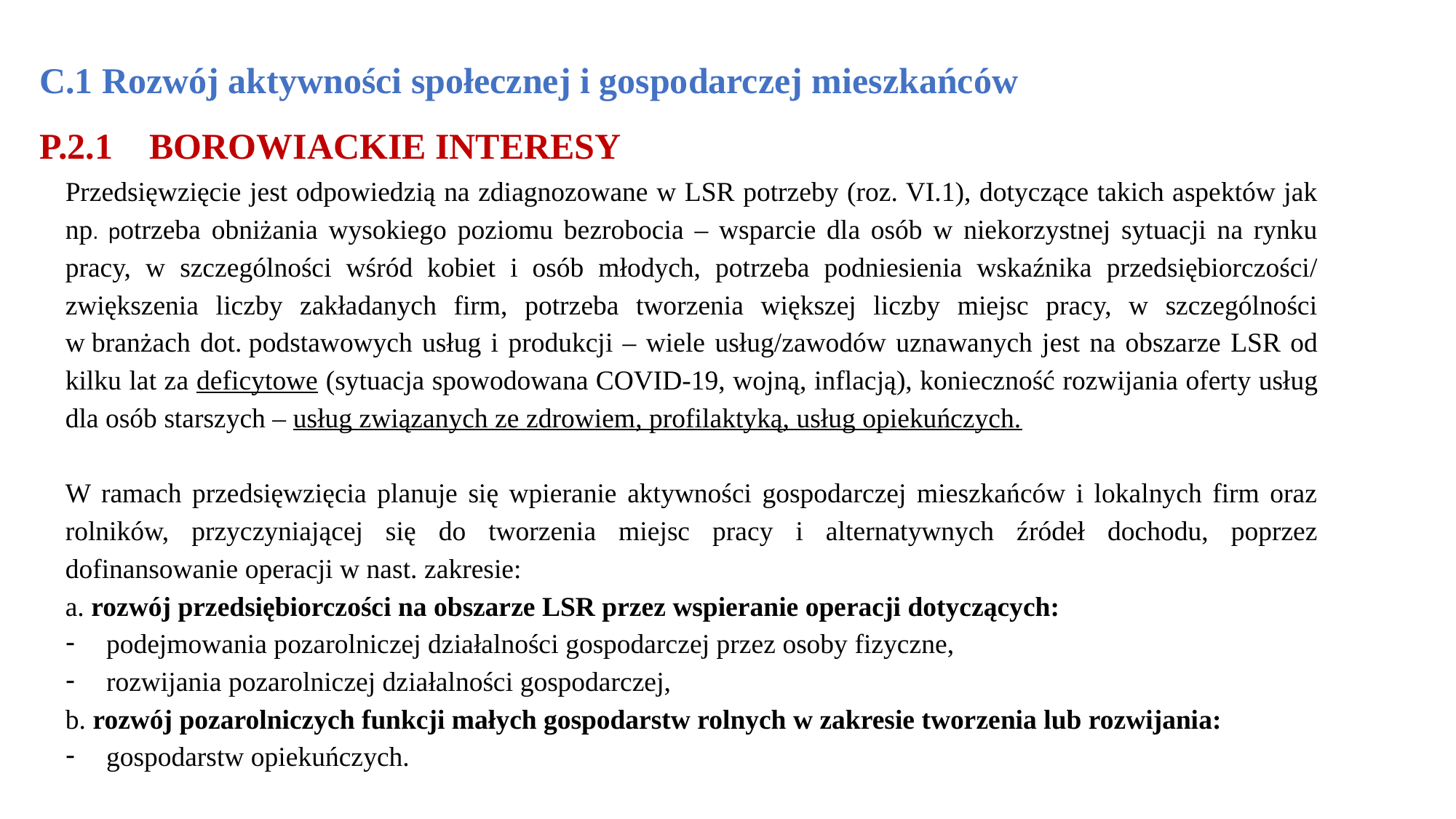

# C.1 Rozwój aktywności społecznej i gospodarczej mieszkańców P.2.1    BOROWIACKIE INTERESY

Przedsięwzięcie jest odpowiedzią na zdiagnozowane w LSR potrzeby (roz. VI.1), dotyczące takich aspektów jak np. potrzeba obniżania wysokiego poziomu bezrobocia – wsparcie dla osób w niekorzystnej sytuacji na rynku pracy, w szczególności wśród kobiet i osób młodych, potrzeba podniesienia wskaźnika przedsiębiorczości/ zwiększenia liczby zakładanych firm, potrzeba tworzenia większej liczby miejsc pracy, w szczególności w branżach dot. podstawowych usług i produkcji – wiele usług/zawodów uznawanych jest na obszarze LSR od kilku lat za deficytowe (sytuacja spowodowana COVID-19, wojną, inflacją), konieczność rozwijania oferty usług dla osób starszych – usług związanych ze zdrowiem, profilaktyką, usług opiekuńczych.

W ramach przedsięwzięcia planuje się wpieranie aktywności gospodarczej mieszkańców i lokalnych firm oraz rolników, przyczyniającej się do tworzenia miejsc pracy i alternatywnych źródeł dochodu, poprzez dofinansowanie operacji w nast. zakresie:
a. rozwój przedsiębiorczości na obszarze LSR przez wspieranie operacji dotyczących:
podejmowania pozarolniczej działalności gospodarczej przez osoby fizyczne,
rozwijania pozarolniczej działalności gospodarczej,
b. rozwój pozarolniczych funkcji małych gospodarstw rolnych w zakresie tworzenia lub rozwijania:
gospodarstw opiekuńczych.